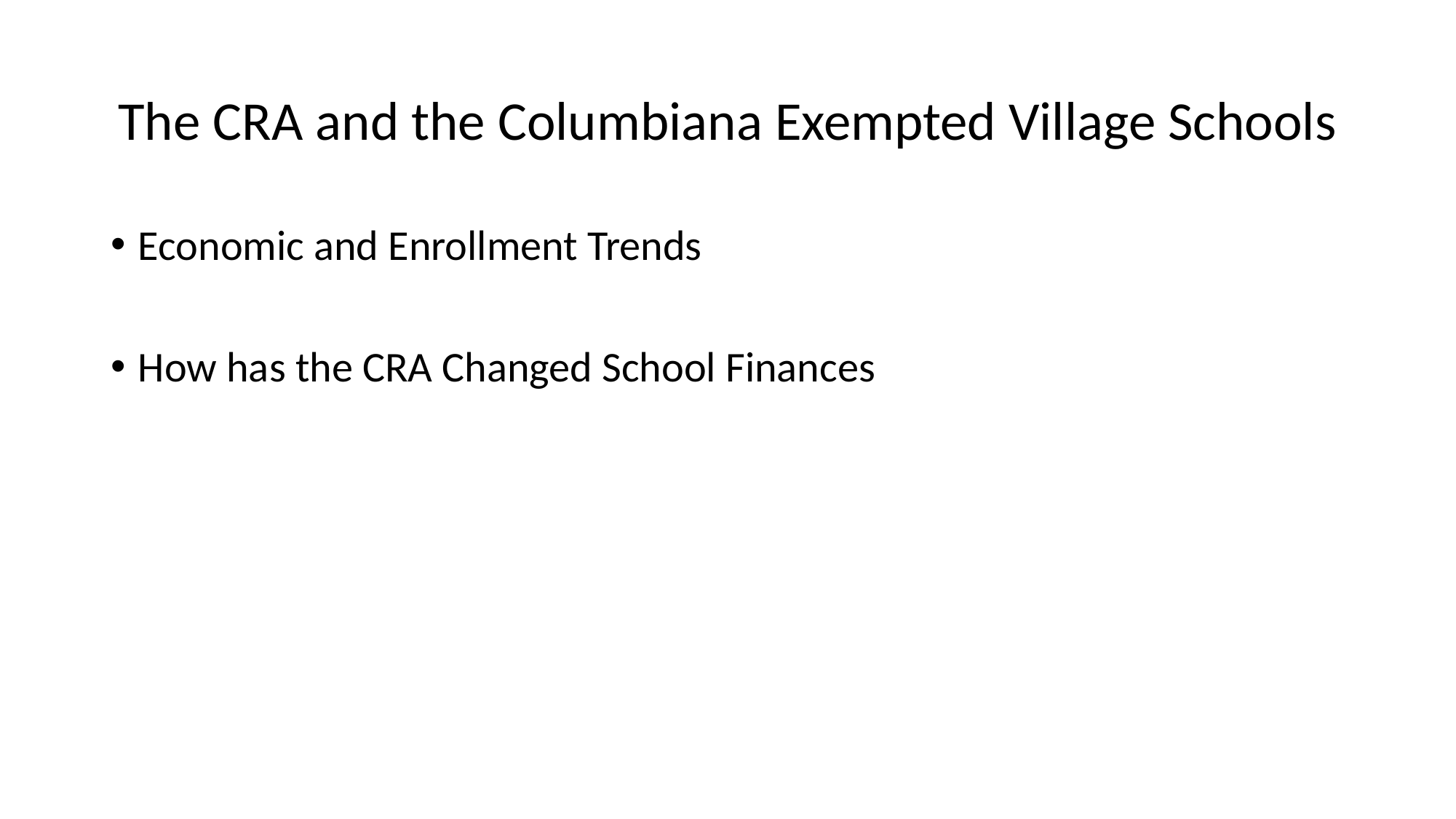

# The CRA and the Columbiana Exempted Village Schools
Economic and Enrollment Trends

How has the CRA Changed School Finances